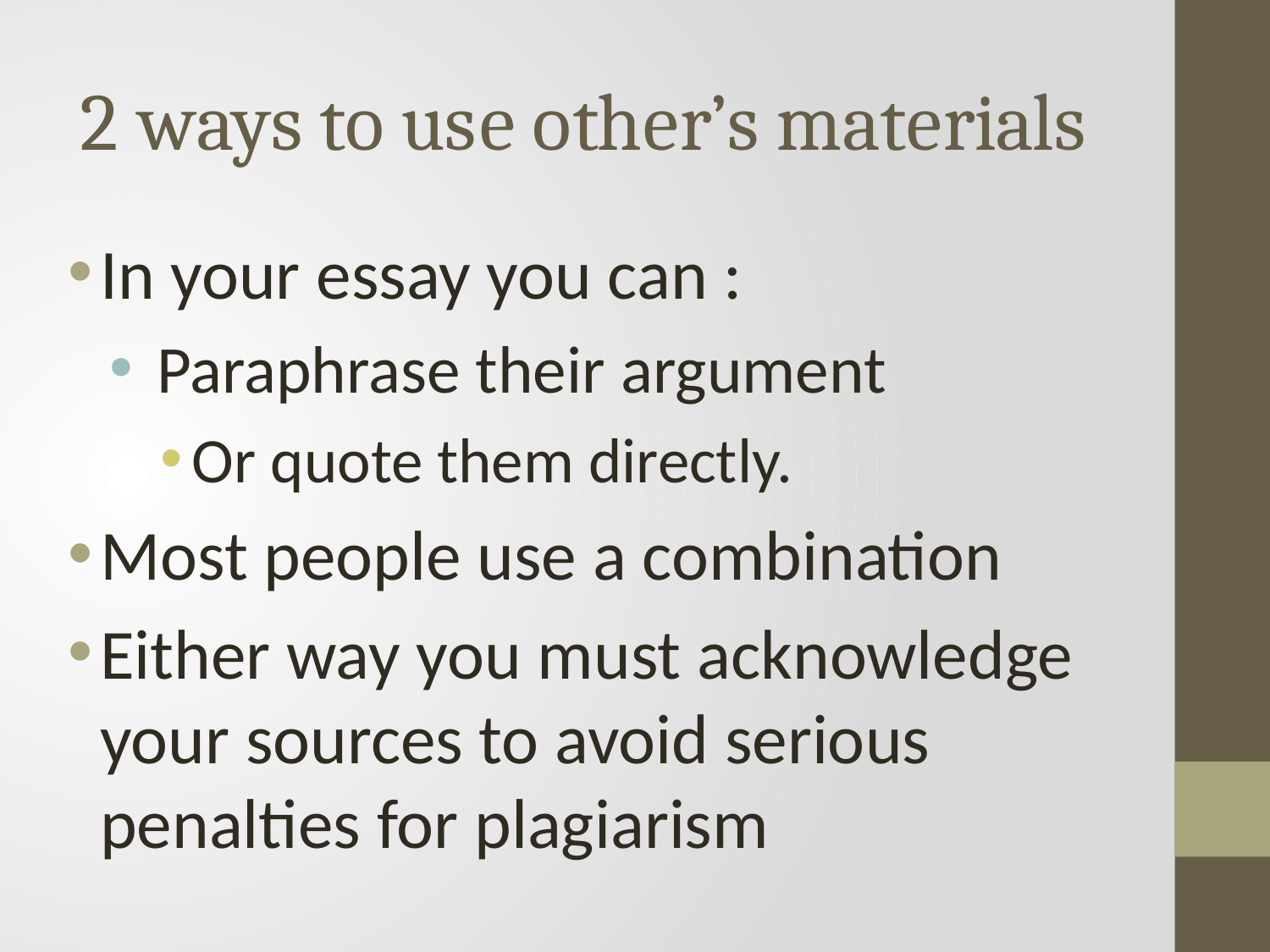

# 2 ways to use other’s materials
In your essay you can :
 Paraphrase their argument
Or quote them directly.
Most people use a combination
Either way you must acknowledge your sources to avoid serious penalties for plagiarism